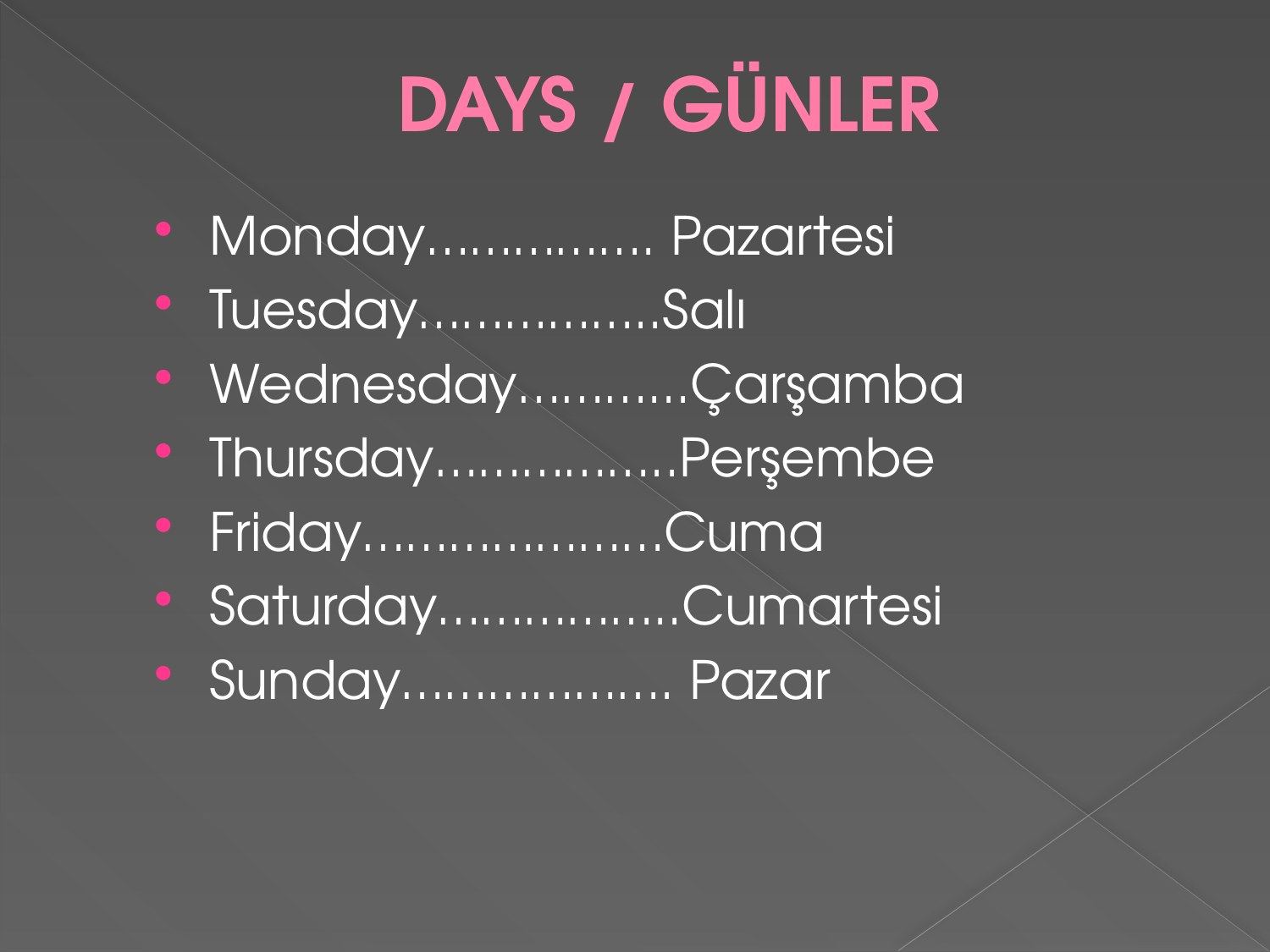

# DAYS / GÜNLER
Monday……………. Pazartesi
Tuesday……………..Salı
Wednesday………...Çarşamba
Thursday……………..Perşembe
Friday…………………Cuma
Saturday……………..Cumartesi
Sunday………………. Pazar